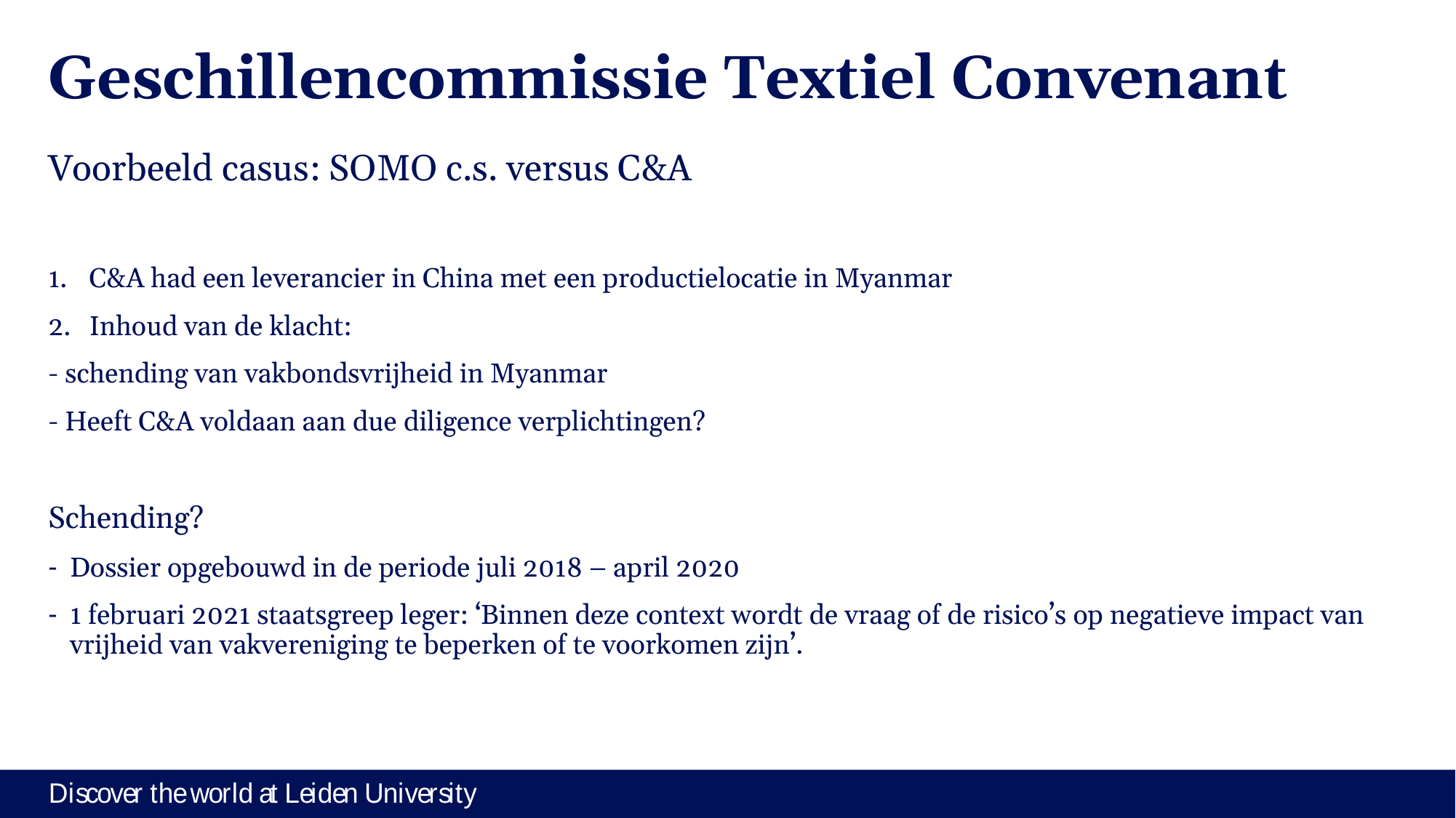

# Geschillencommissie Textiel Convenant
Voorbeeld casus: SOMO c.s. versus C&A

C&A had een leverancier in China met een productielocatie in Myanmar
Inhoud van de klacht:
- schending van vakbondsvrijheid in Myanmar
- Heeft C&A voldaan aan due diligence verplichtingen?

Schending?
Dossier opgebouwd in de periode juli 2018 – april 2020
1 februari 2021 staatsgreep leger: ‘Binnen deze context wordt de vraag of de risico’s op negatieve impact van vrijheid van vakvereniging te beperken of te voorkomen zijn’.